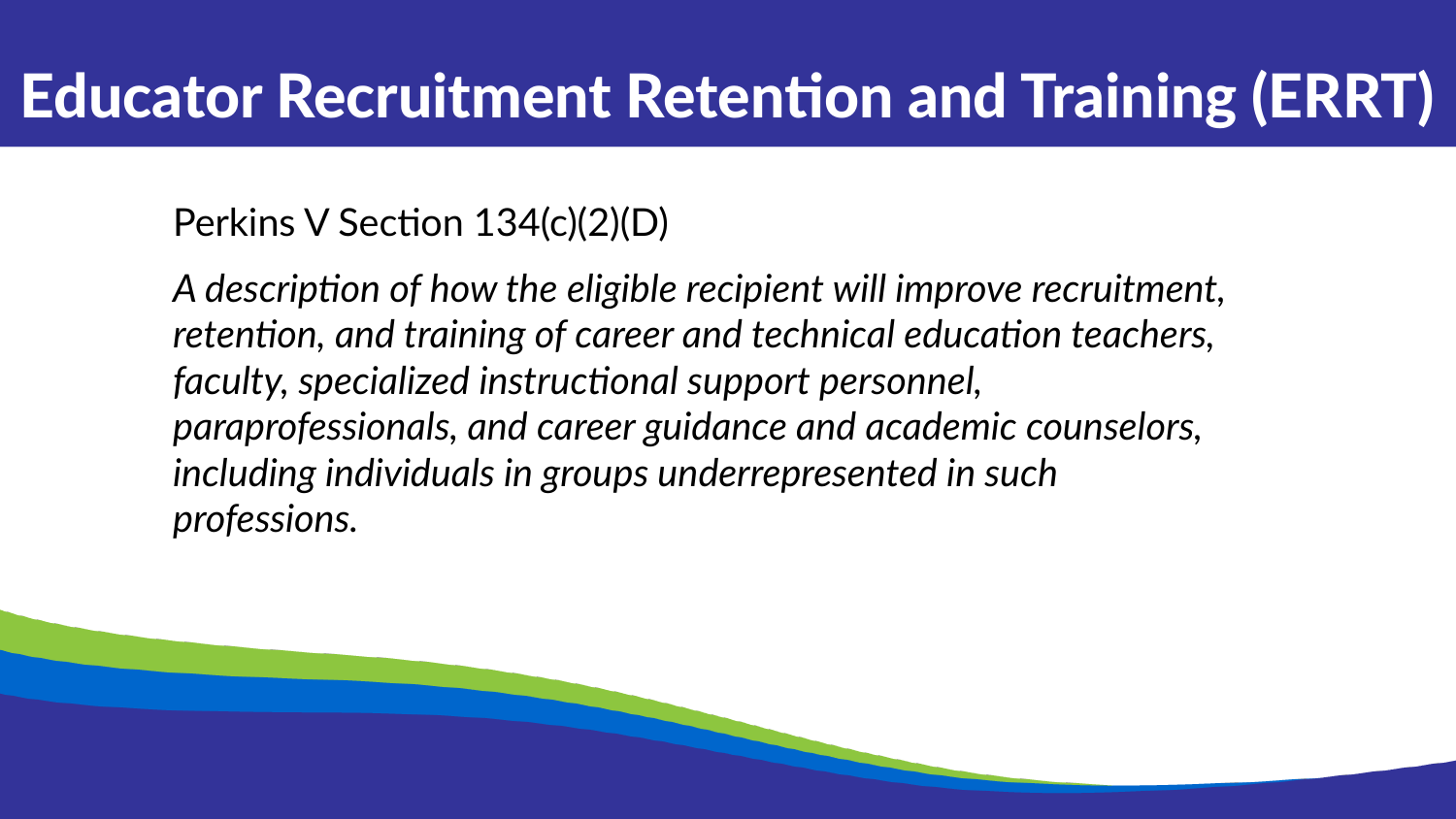

Educator Recruitment Retention and Training (ERRT)
Perkins V Section 134(c)(2)(D)
A description of how the eligible recipient will improve recruitment, retention, and training of career and technical education teachers, faculty, specialized instructional support personnel, paraprofessionals, and career guidance and academic counselors, including individuals in groups underrepresented in such professions.